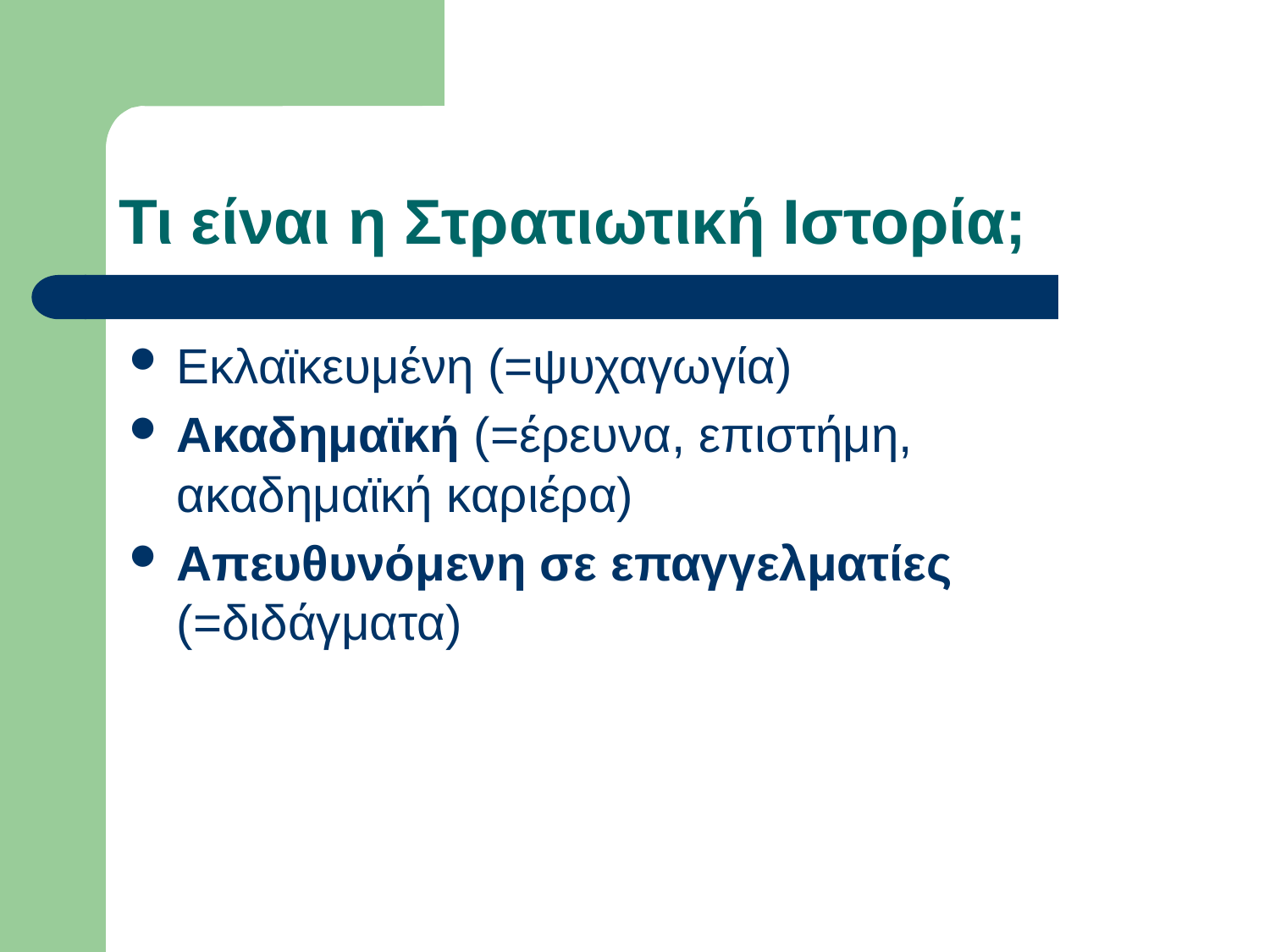

# Τι είναι η Στρατιωτική Ιστορία;
Εκλαϊκευμένη (=ψυχαγωγία)
Ακαδημαϊκή (=έρευνα, επιστήμη, ακαδημαϊκή καριέρα)
Απευθυνόμενη σε επαγγελματίες (=διδάγματα)